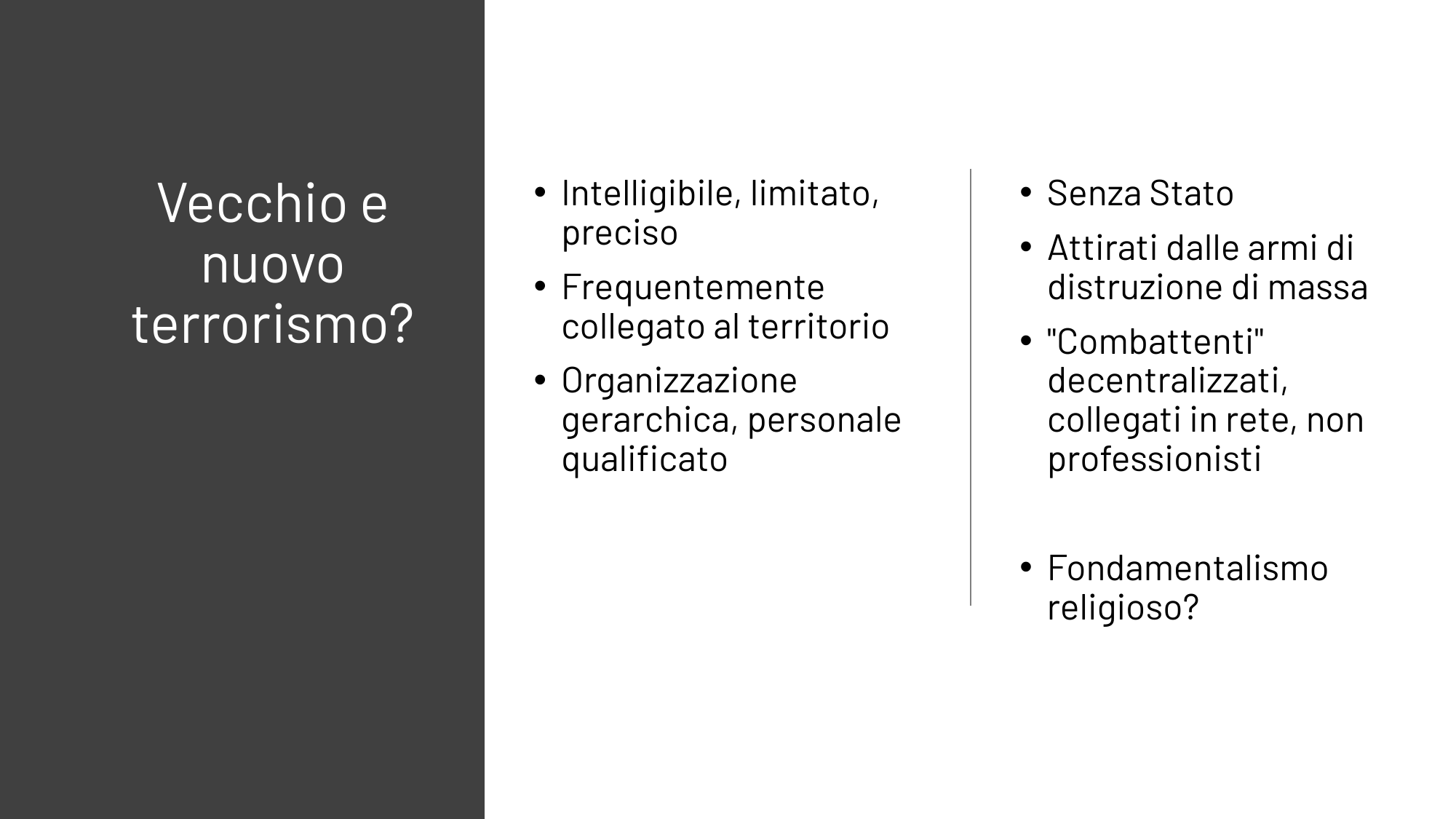

# Vecchio e nuovo terrorismo?
Intelligibile, limitato, preciso
Frequentemente collegato al territorio
Organizzazione gerarchica, personale qualificato
Senza Stato
Attirati dalle armi di distruzione di massa
"Combattenti" decentralizzati, collegati in rete, non professionisti

Fondamentalismo religioso?